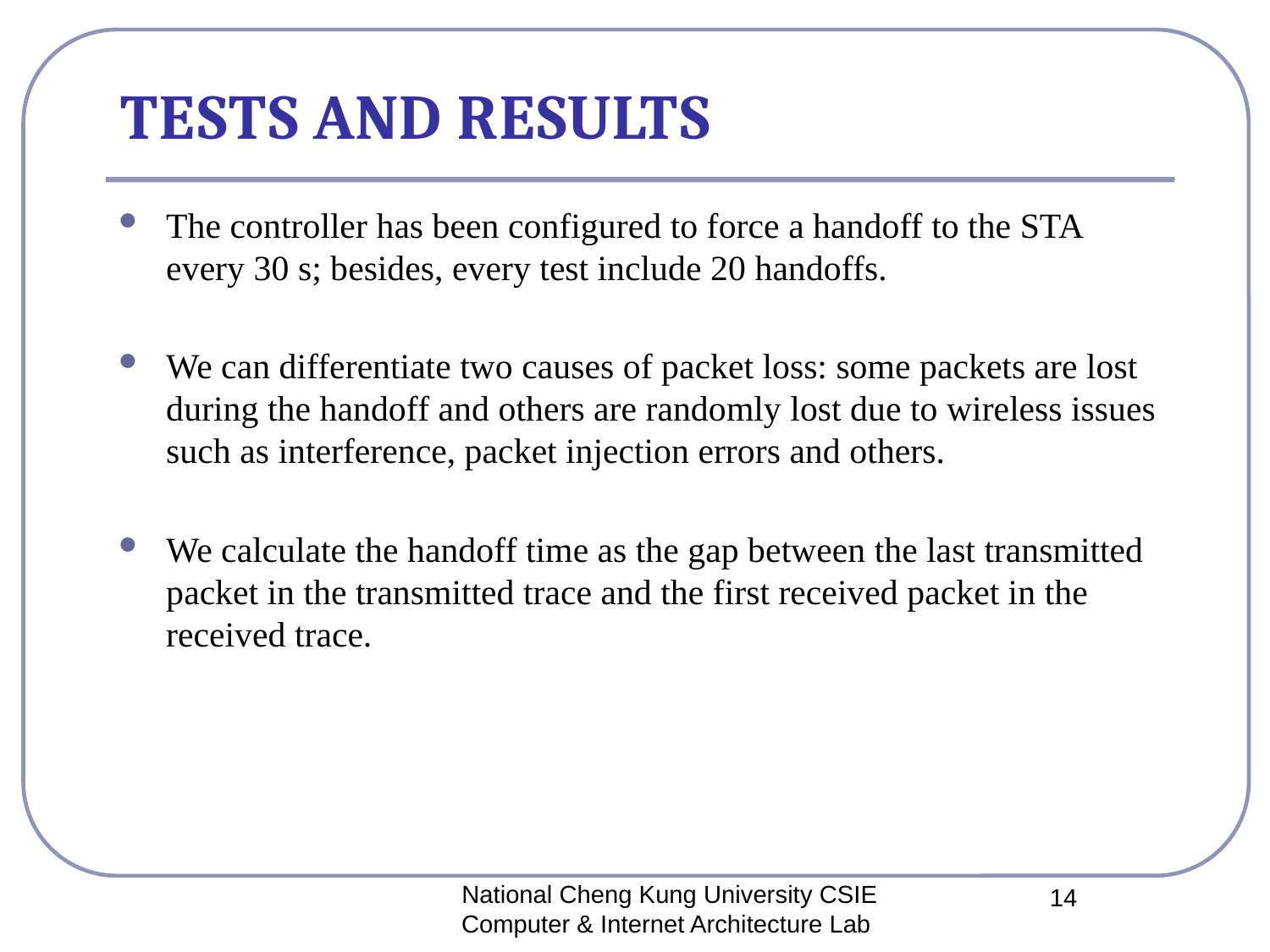

# TESTS AND RESULTS
The controller has been configured to force a handoff to the STA every 30 s; besides, every test include 20 handoffs.

We can differentiate two causes of packet loss: some packets are lost during the handoff and others are randomly lost due to wireless issues such as interference, packet injection errors and others.

We calculate the handoff time as the gap between the last transmitted packet in the transmitted trace and the first received packet in the received trace.
National Cheng Kung University CSIE Computer & Internet Architecture Lab
14